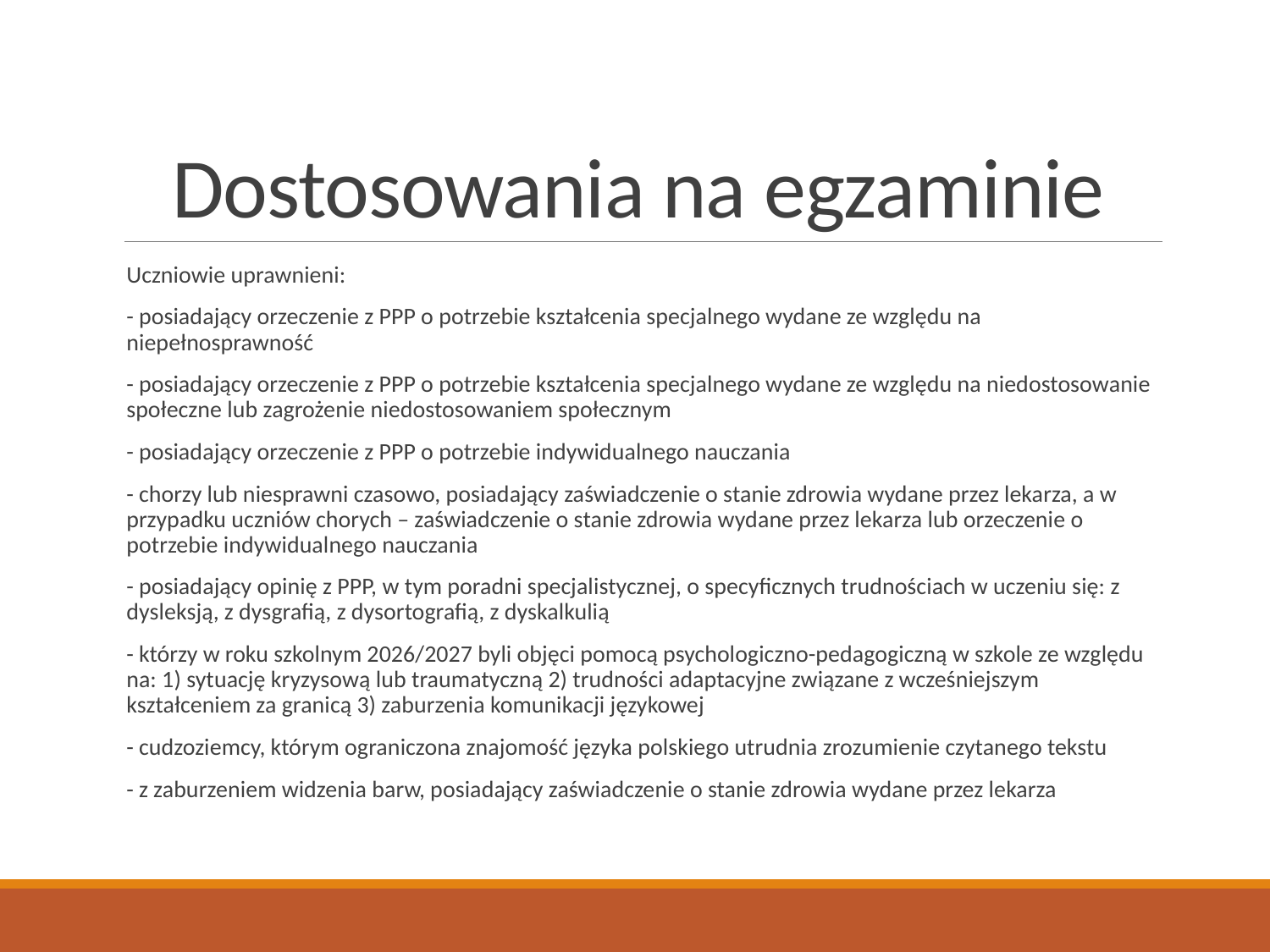

# Dostosowania na egzaminie
Uczniowie uprawnieni:
- posiadający orzeczenie z PPP o potrzebie kształcenia specjalnego wydane ze względu na niepełnosprawność
- posiadający orzeczenie z PPP o potrzebie kształcenia specjalnego wydane ze względu na niedostosowanie społeczne lub zagrożenie niedostosowaniem społecznym
- posiadający orzeczenie z PPP o potrzebie indywidualnego nauczania
- chorzy lub niesprawni czasowo, posiadający zaświadczenie o stanie zdrowia wydane przez lekarza, a w przypadku uczniów chorych – zaświadczenie o stanie zdrowia wydane przez lekarza lub orzeczenie o potrzebie indywidualnego nauczania
- posiadający opinię z PPP, w tym poradni specjalistycznej, o specyficznych trudnościach w uczeniu się: z dysleksją, z dysgrafią, z dysortografią, z dyskalkulią
- którzy w roku szkolnym 2026/2027 byli objęci pomocą psychologiczno-pedagogiczną w szkole ze względu na: 1) sytuację kryzysową lub traumatyczną 2) trudności adaptacyjne związane z wcześniejszym kształceniem za granicą 3) zaburzenia komunikacji językowej
- cudzoziemcy, którym ograniczona znajomość języka polskiego utrudnia zrozumienie czytanego tekstu
- z zaburzeniem widzenia barw, posiadający zaświadczenie o stanie zdrowia wydane przez lekarza